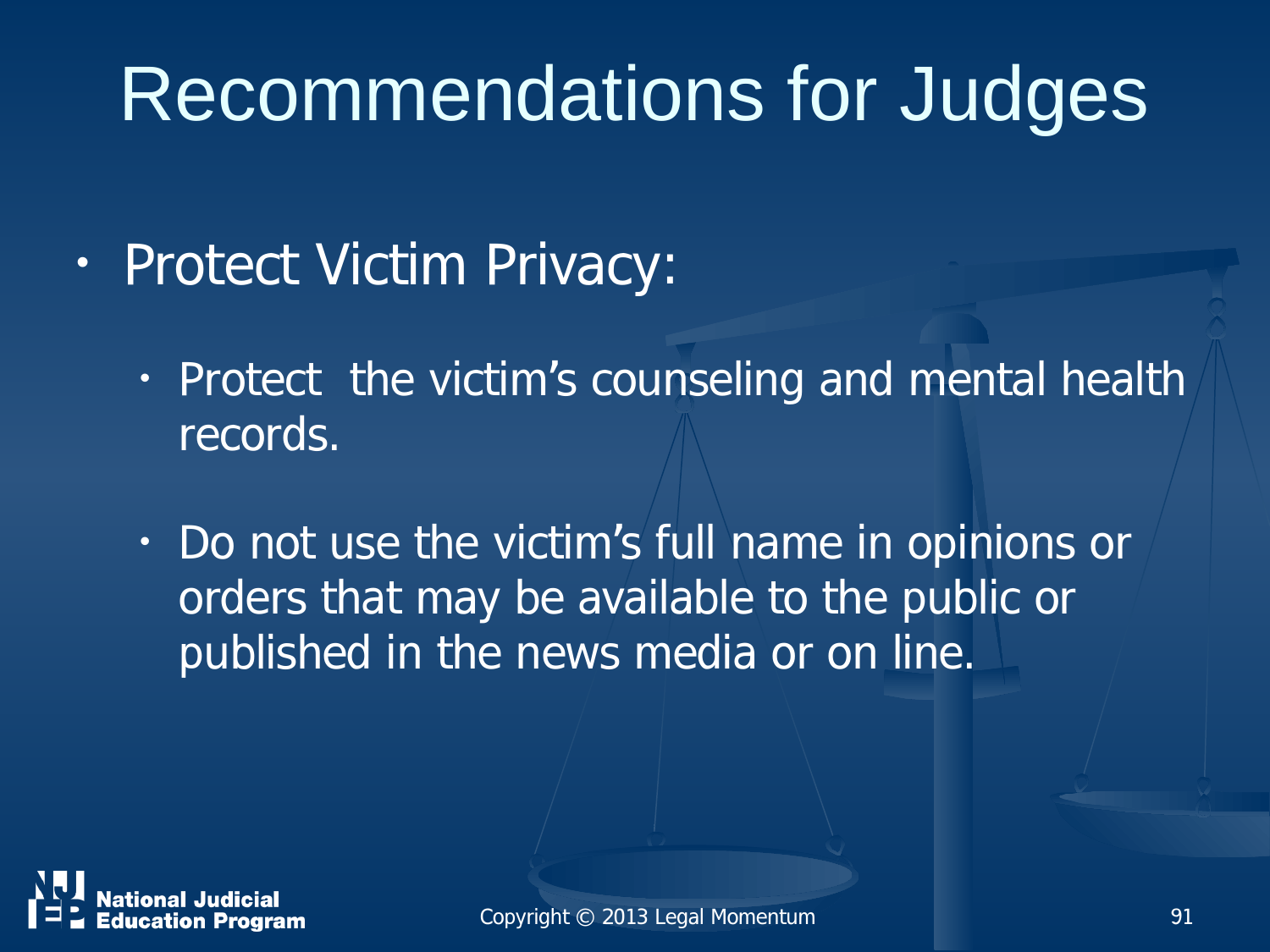

# Recommendations for Judges
Protect Victim Privacy:

Protect  the victim’s counseling and mental health records.

Do not use the victim’s full name in opinions or orders that may be available to the public or published in the news media or on line.

Copyright © 2013 Legal Momentum
91